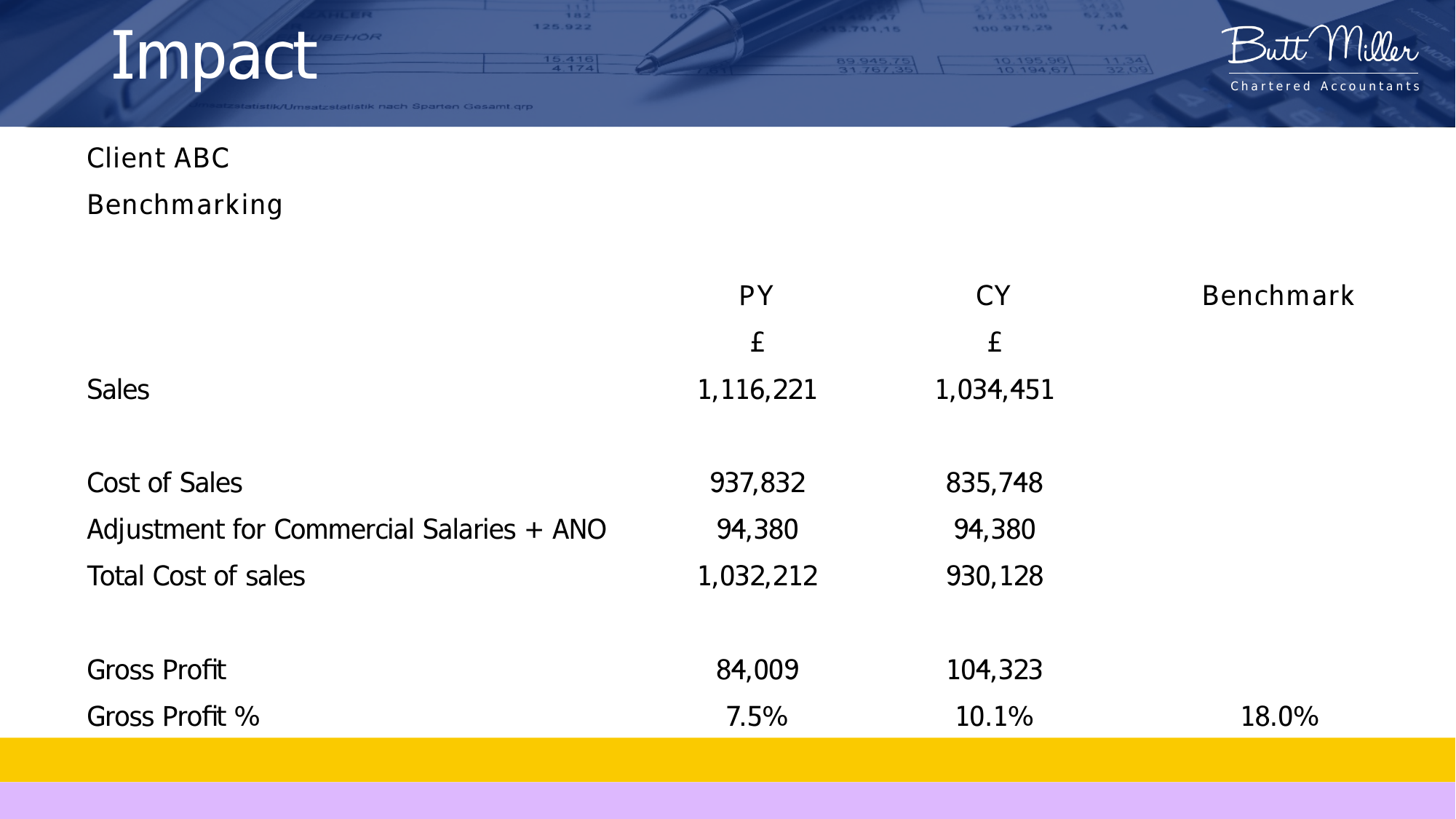

Impact
| Client ABC |  |  |  |  |
| --- | --- | --- | --- | --- |
| Benchmarking |  |  |  |  |
|  |  |  |  |  |
|  | PY | CY |  | Benchmark |
|  | £ | £ |  |  |
| Sales | 1,116,221 | 1,034,451 |  |  |
|  |  |  |  |  |
| Cost of Sales | 937,832 | 835,748 |  |  |
| Adjustment for Commercial Salaries + ANO | 94,380 | 94,380 |  |  |
| Total Cost of sales | 1,032,212 | 930,128 |  |  |
|  |  |  |  |  |
| Gross Profit | 84,009 | 104,323 |  |  |
| Gross Profit % | 7.5% | 10.1% |  | 18.0% |